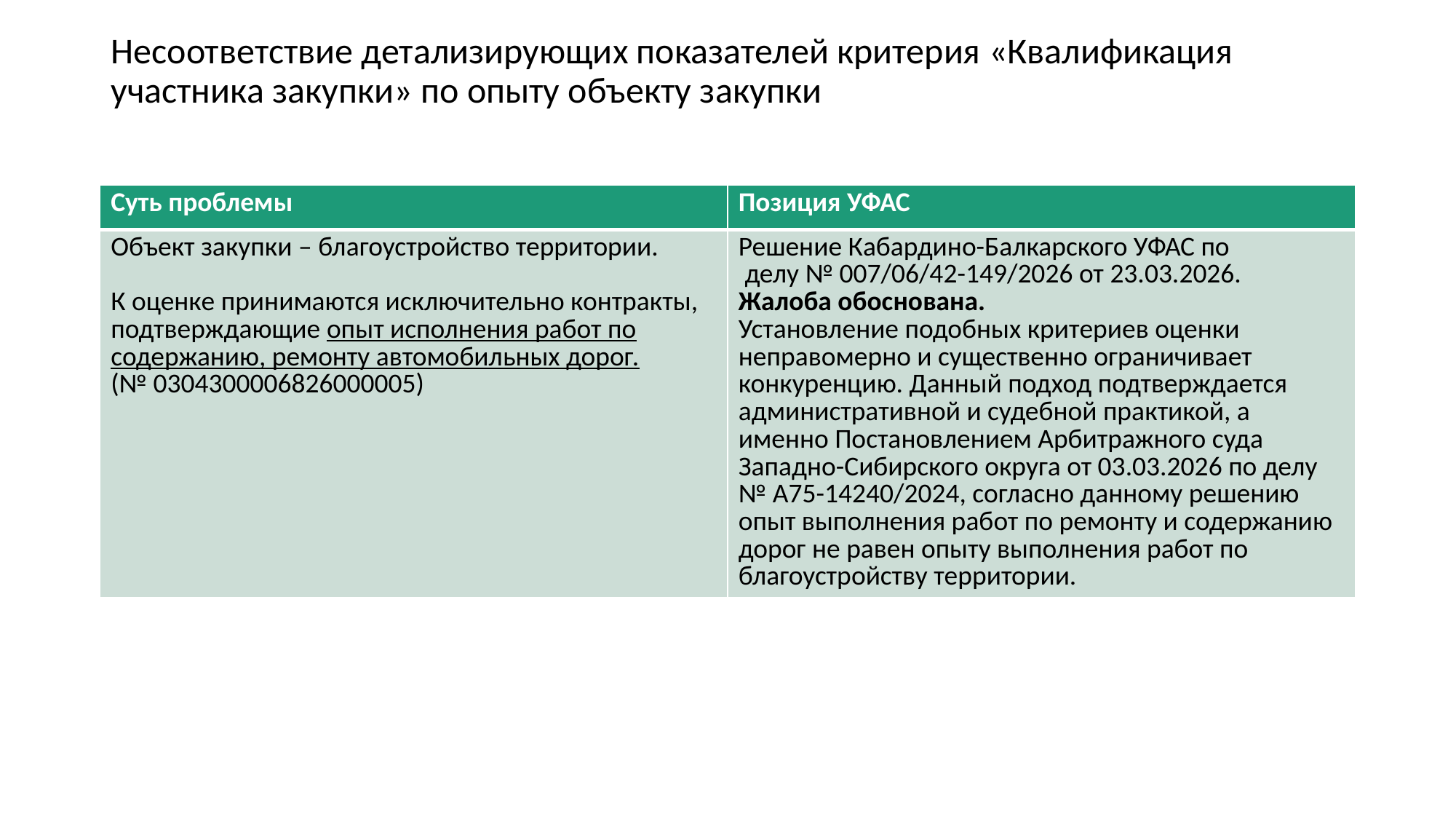

# Несоответствие детализирующих показателей критерия «Квалификация участника закупки» по опыту объекту закупки
| Суть проблемы | Позиция УФАС |
| --- | --- |
| Объект закупки – благоустройство территории. К оценке принимаются исключительно контракты, подтверждающие опыт исполнения работ по содержанию, ремонту автомобильных дорог. (№ 0304300006826000005) | Решение Кабардино-Балкарского УФАС по делу № 007/06/42-149/2026 от 23.03.2026. Жалоба обоснована. Установление подобных критериев оценки неправомерно и существенно ограничивает конкуренцию. Данный подход подтверждается административной и судебной практикой, а именно Постановлением Арбитражного суда Западно-Сибирского округа от 03.03.2026 по делу № А75-14240/2024, согласно данному решению опыт выполнения работ по ремонту и содержанию дорог не равен опыту выполнения работ по благоустройству территории. |